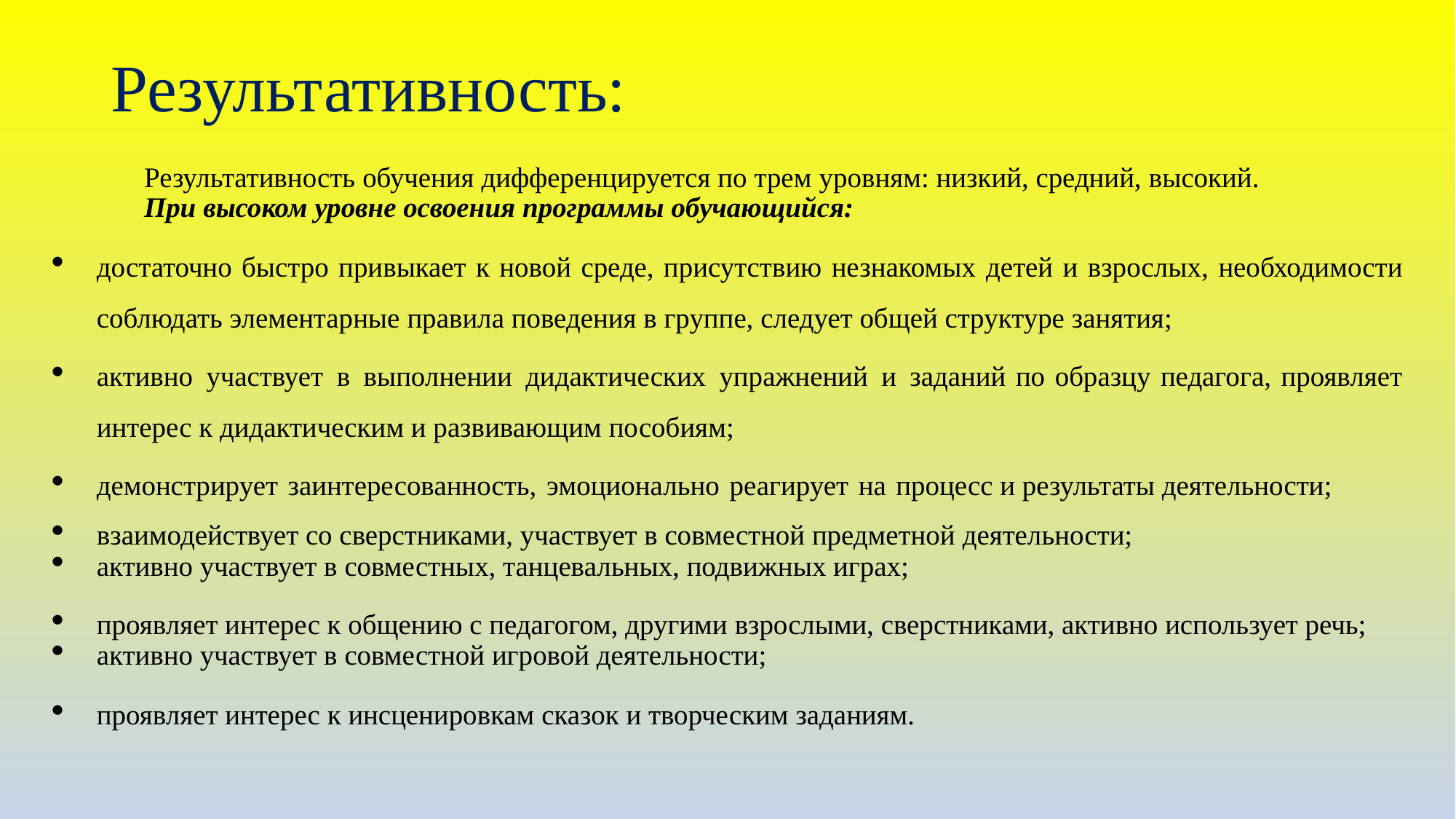

# Результативность:
Результативность обучения дифференцируется по трем уровням: низкий, средний, высокий.
При высоком уровне освоения программы обучающийся:
достаточно быстро привыкает к новой среде, присутствию незнакомых детей и взрослых, необходимости соблюдать элементарные правила поведения в группе, следует общей структуре занятия;
активно участвует в выполнении дидактических упражнений и заданий по образцу педагога, проявляет интерес к дидактическим и развивающим пособиям;
демонстрирует заинтересованность, эмоционально реагирует на процесс и результаты деятельности;
взаимодействует со сверстниками, участвует в совместной предметной деятельности;
активно участвует в совместных, танцевальных, подвижных играх;
проявляет интерес к общению с педагогом, другими взрослыми, сверстниками, активно использует речь;
активно участвует в совместной игровой деятельности;
проявляет интерес к инсценировкам сказок и творческим заданиям.